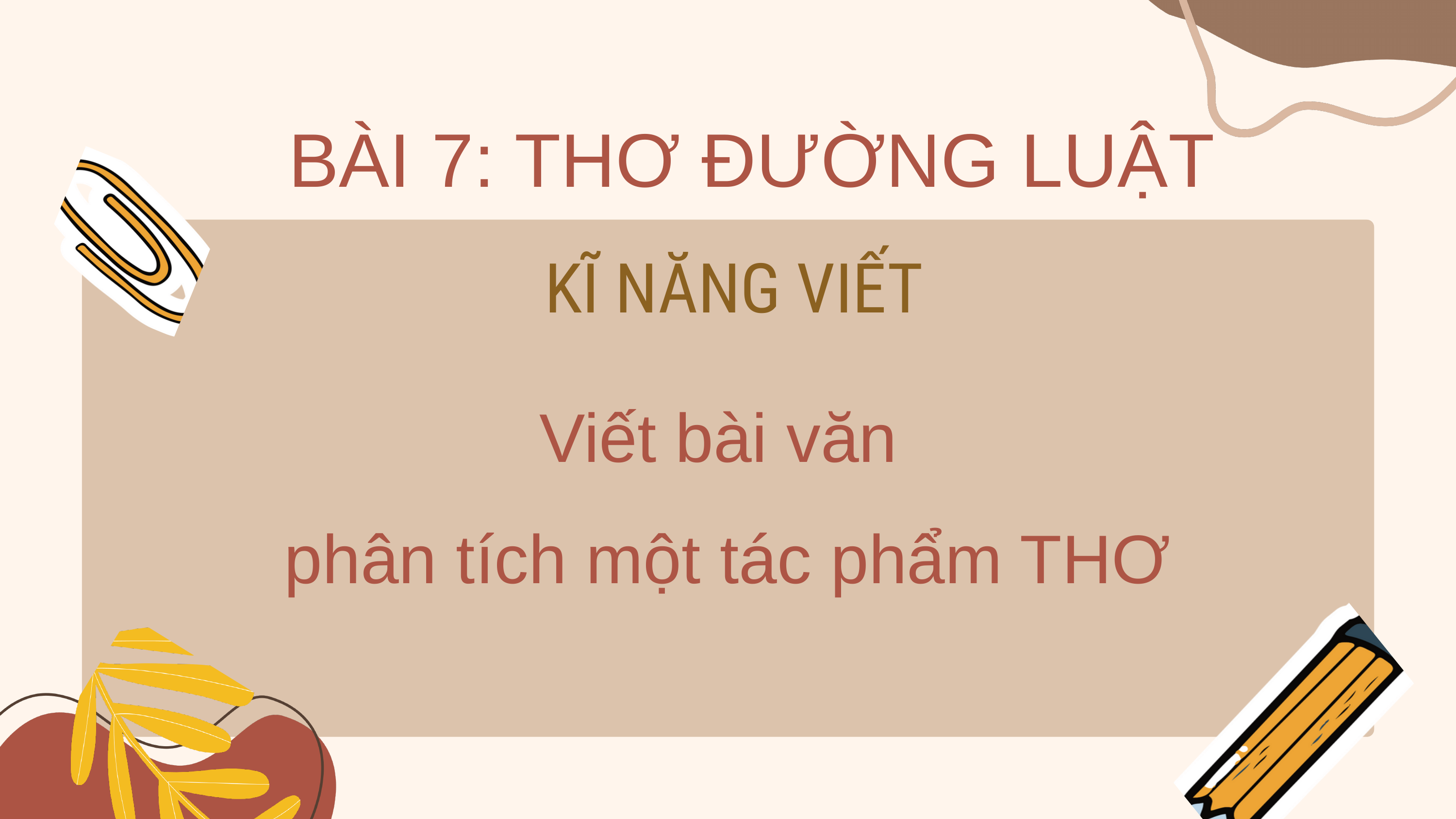

BÀI 7: THƠ ĐƯỜNG LUẬT

KĨ NĂNG VIẾT
Viết bài văn
phân tích một tác phẩm THƠ